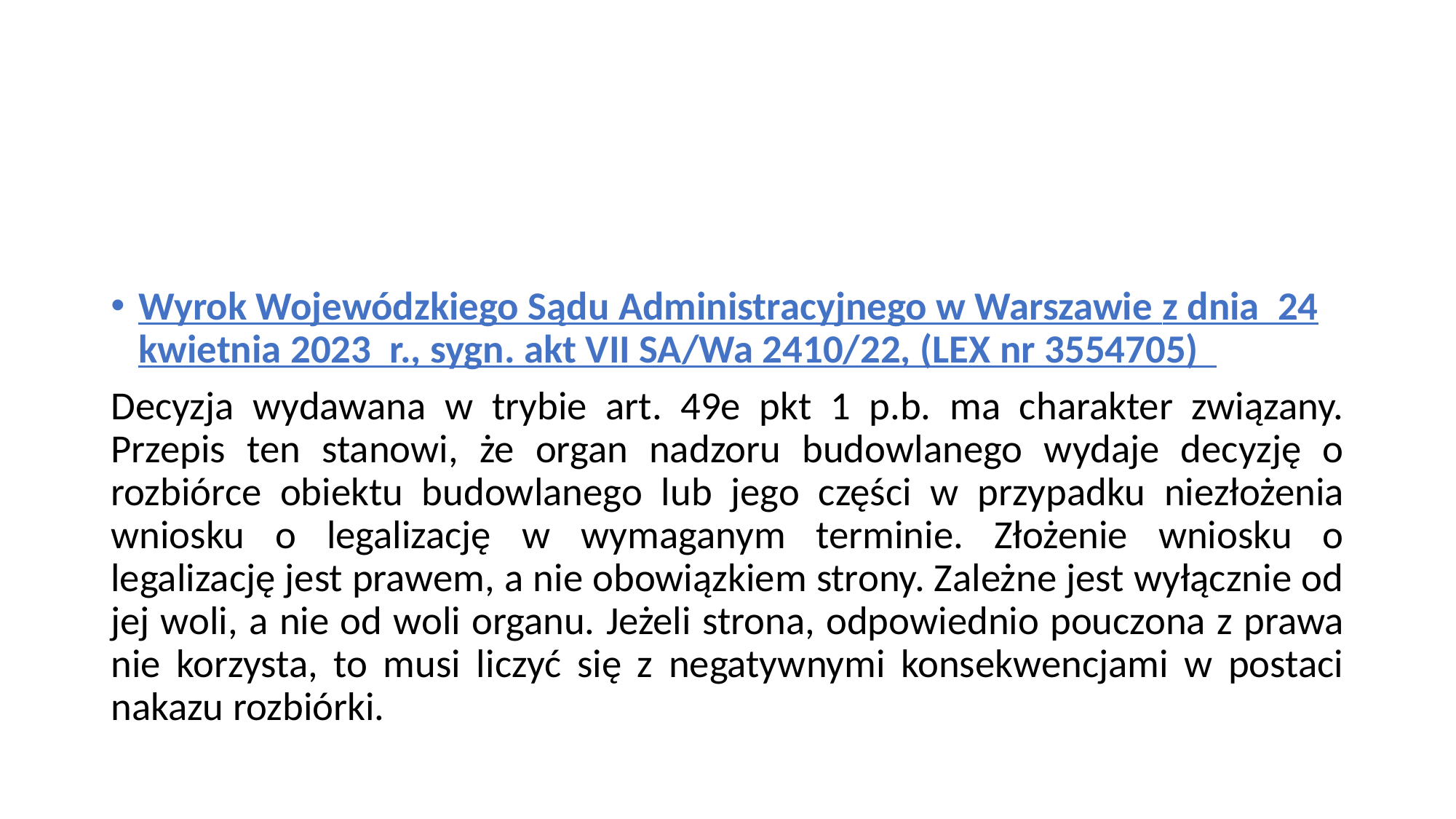

#

Wyrok Wojewódzkiego Sądu Administracyjnego w Warszawie z dnia  24 kwietnia 2023  r., sygn. akt VII SA/Wa 2410/22, (LEX nr 3554705)
Decyzja wydawana w trybie art. 49e pkt 1 p.b. ma charakter związany. Przepis ten stanowi, że organ nadzoru budowlanego wydaje decyzję o rozbiórce obiektu budowlanego lub jego części w przypadku niezłożenia wniosku o legalizację w wymaganym terminie. Złożenie wniosku o legalizację jest prawem, a nie obowiązkiem strony. Zależne jest wyłącznie od jej woli, a nie od woli organu. Jeżeli strona, odpowiednio pouczona z prawa nie korzysta, to musi liczyć się z negatywnymi konsekwencjami w postaci nakazu rozbiórki.